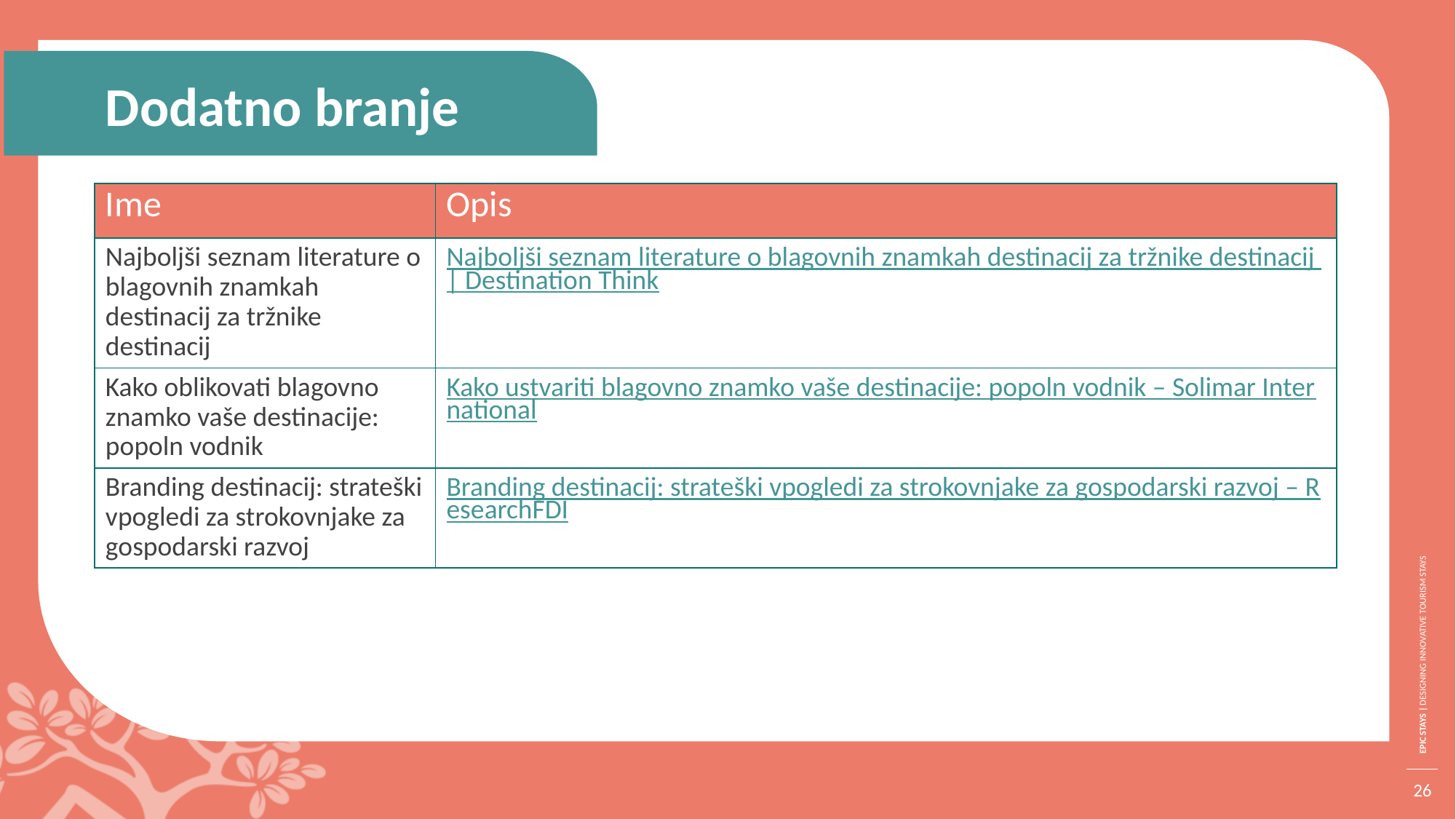

Dodatno branje
| Ime | Opis |
| --- | --- |
| Najboljši seznam literature o blagovnih znamkah destinacij za tržnike destinacij | Najboljši seznam literature o blagovnih znamkah destinacij za tržnike destinacij | Destination Think |
| Kako oblikovati blagovno znamko vaše destinacije: popoln vodnik | Kako ustvariti blagovno znamko vaše destinacije: popoln vodnik – Solimar International |
| Branding destinacij: strateški vpogledi za strokovnjake za gospodarski razvoj | Branding destinacij: strateški vpogledi za strokovnjake za gospodarski razvoj – ResearchFDI |
26